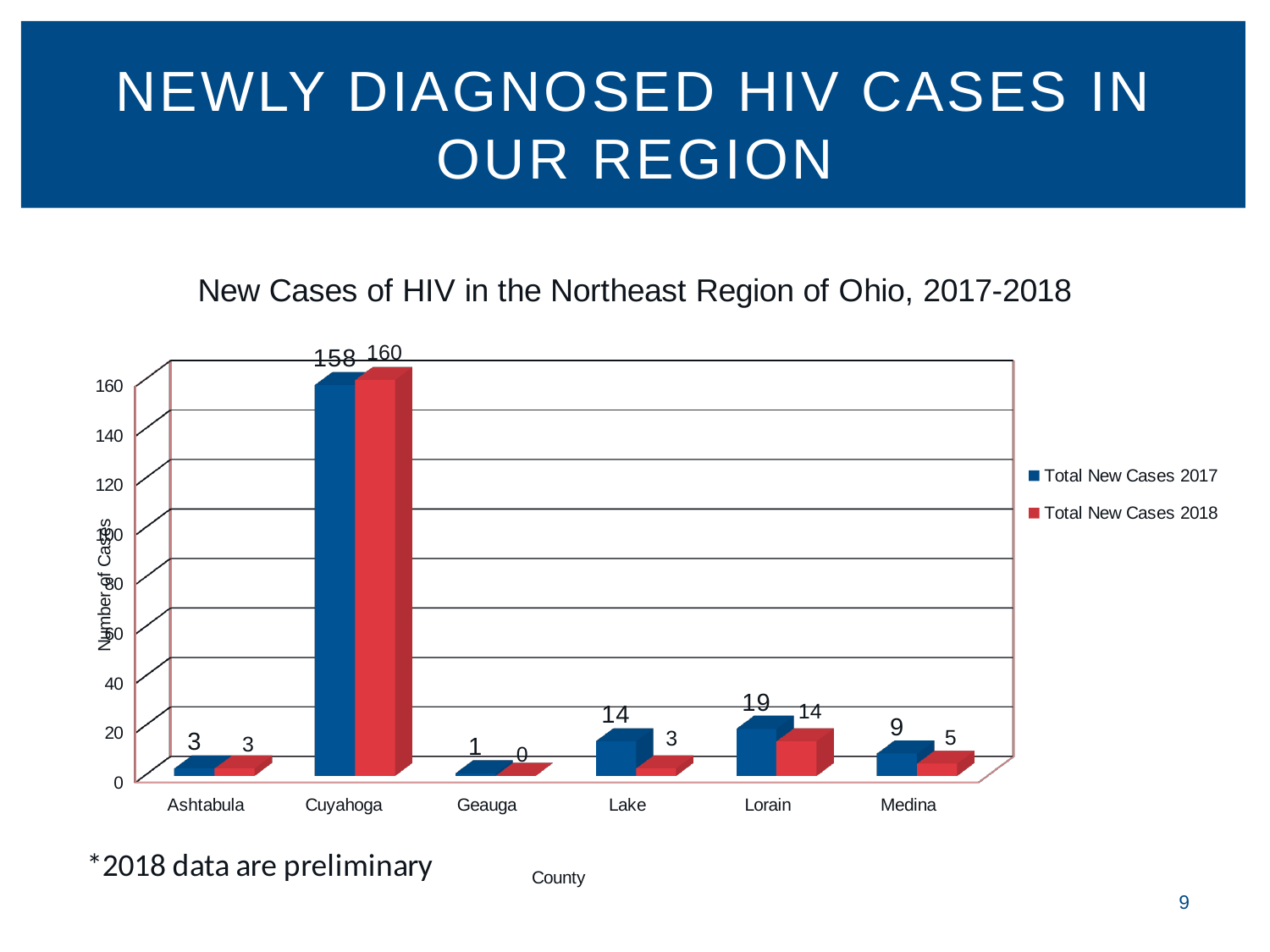

# Newly Diagnosed Hiv cases in our region

[unsupported chart]

9